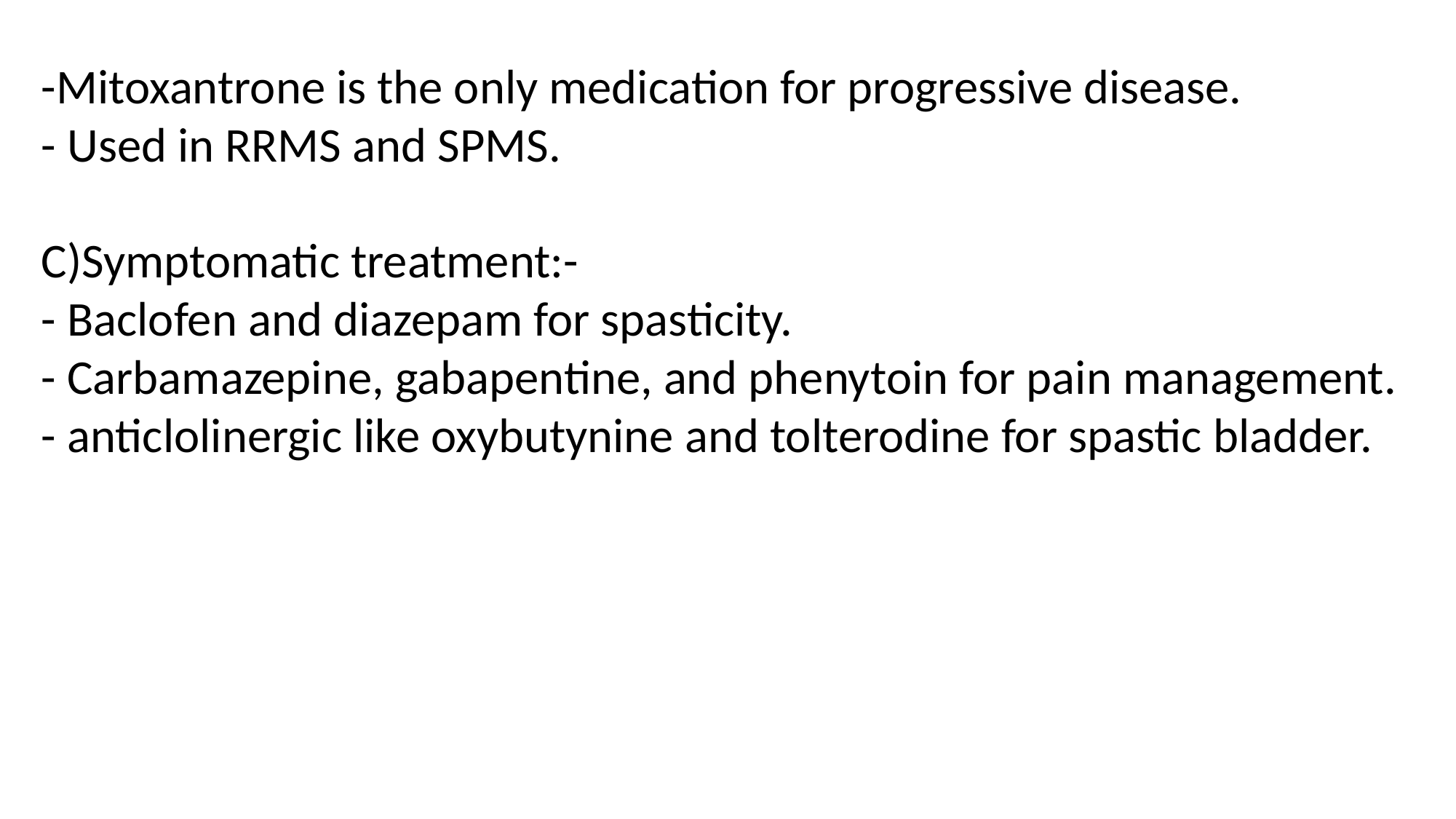

-Mitoxantrone is the only medication for progressive disease.
- Used in RRMS and SPMS.

C)Symptomatic treatment:-
- Baclofen and diazepam for spasticity.
- Carbamazepine, gabapentine, and phenytoin for pain management.
- anticlolinergic like oxybutynine and tolterodine for spastic bladder.